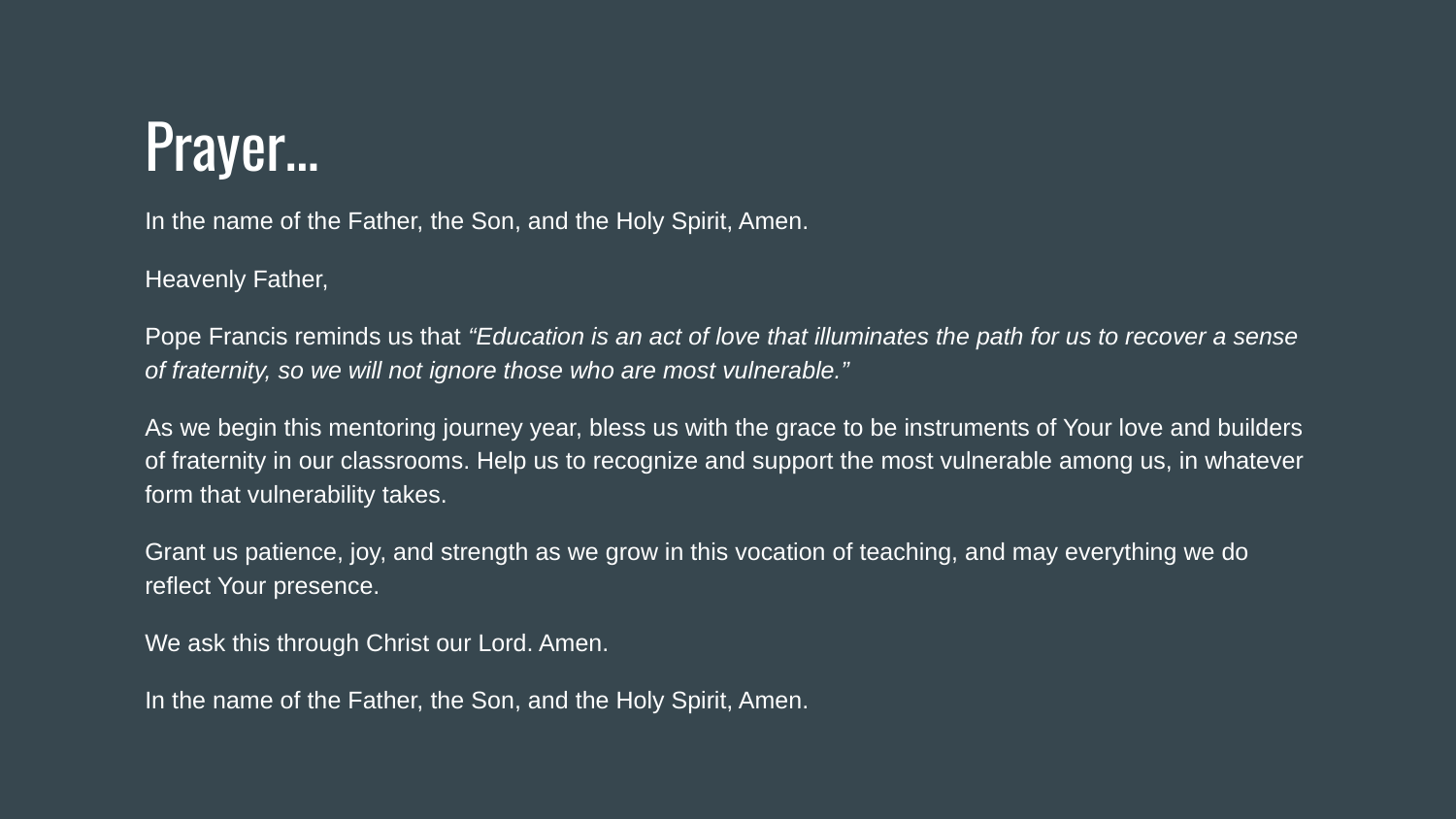

# Prayer…
In the name of the Father, the Son, and the Holy Spirit, Amen.
Heavenly Father,
Pope Francis reminds us that “Education is an act of love that illuminates the path for us to recover a sense of fraternity, so we will not ignore those who are most vulnerable.”
As we begin this mentoring journey year, bless us with the grace to be instruments of Your love and builders of fraternity in our classrooms. Help us to recognize and support the most vulnerable among us, in whatever form that vulnerability takes.
Grant us patience, joy, and strength as we grow in this vocation of teaching, and may everything we do reflect Your presence.
We ask this through Christ our Lord. Amen.
In the name of the Father, the Son, and the Holy Spirit, Amen.